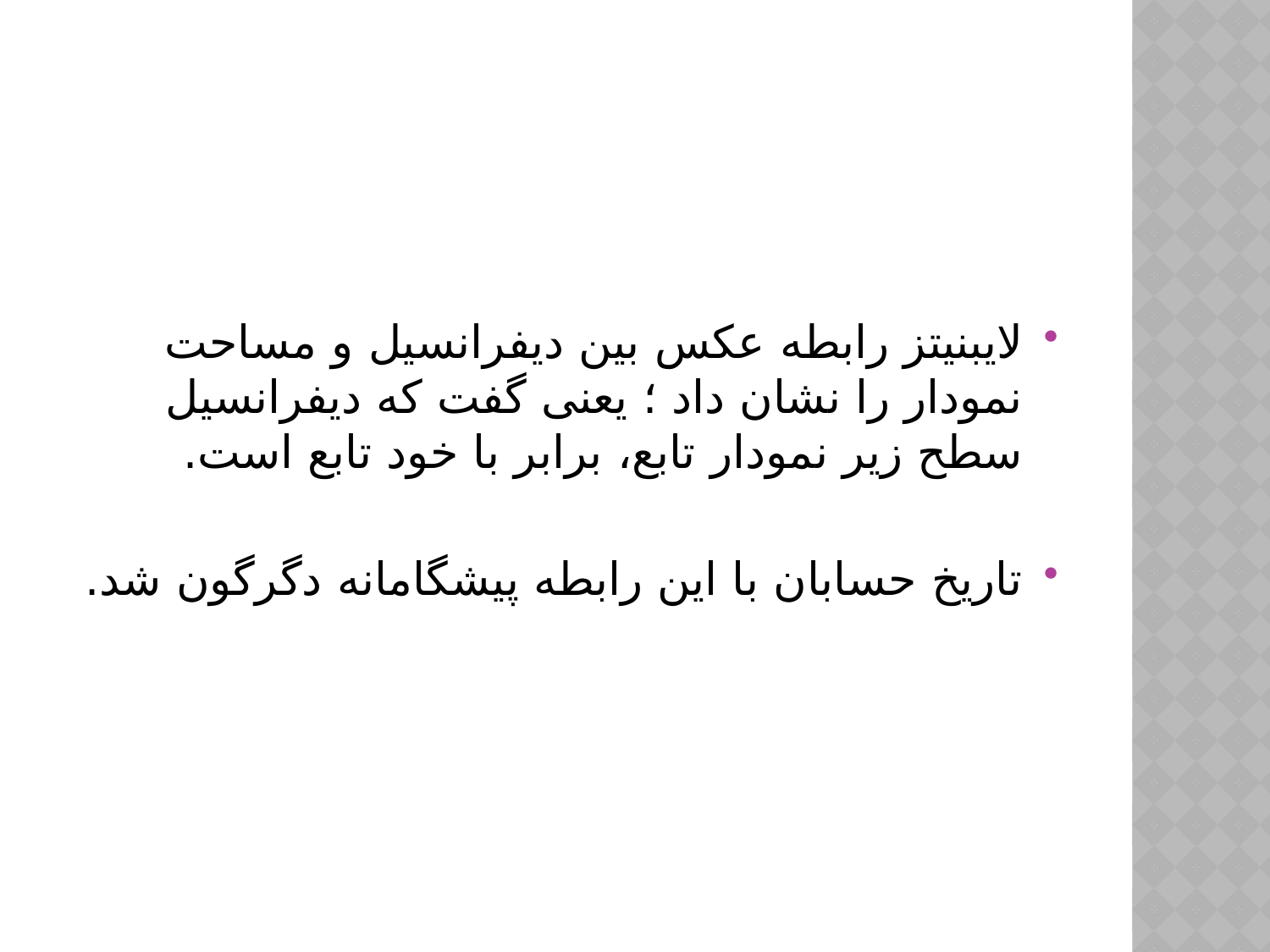

لایبنیتز رابطه عکس بین دیفرانسیل و مساحت نمودار را نشان داد ؛ یعنی گفت که دیفرانسیل سطح زیر نمودار تابع، برابر با خود تابع است.

تاریخ حسابان با این رابطه پیشگامانه دگرگون شد.